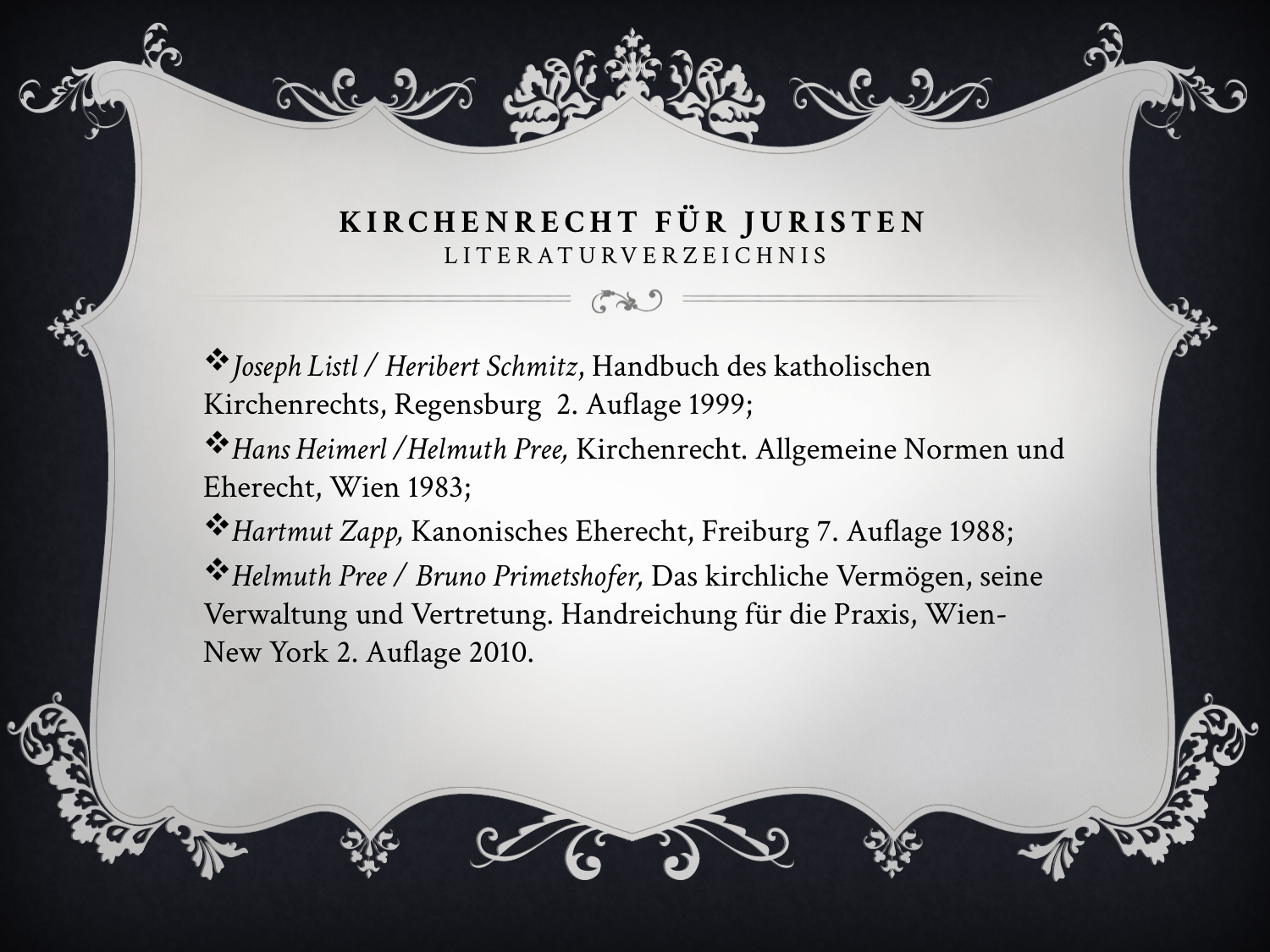

# Kirchenrecht für Juristen Literaturverzeichnis
Joseph Listl / Heribert Schmitz, Handbuch des katholischen Kirchenrechts, Regensburg  2. Auflage 1999;
Hans Heimerl /Helmuth Pree, Kirchenrecht. Allgemeine Normen und Eherecht, Wien 1983;
Hartmut Zapp, Kanonisches Eherecht, Freiburg 7. Auflage 1988;
Helmuth Pree / Bruno Primetshofer, Das kirchliche Vermögen, seine Verwaltung und Vertretung. Handreichung für die Praxis, Wien-New York 2. Auflage 2010.